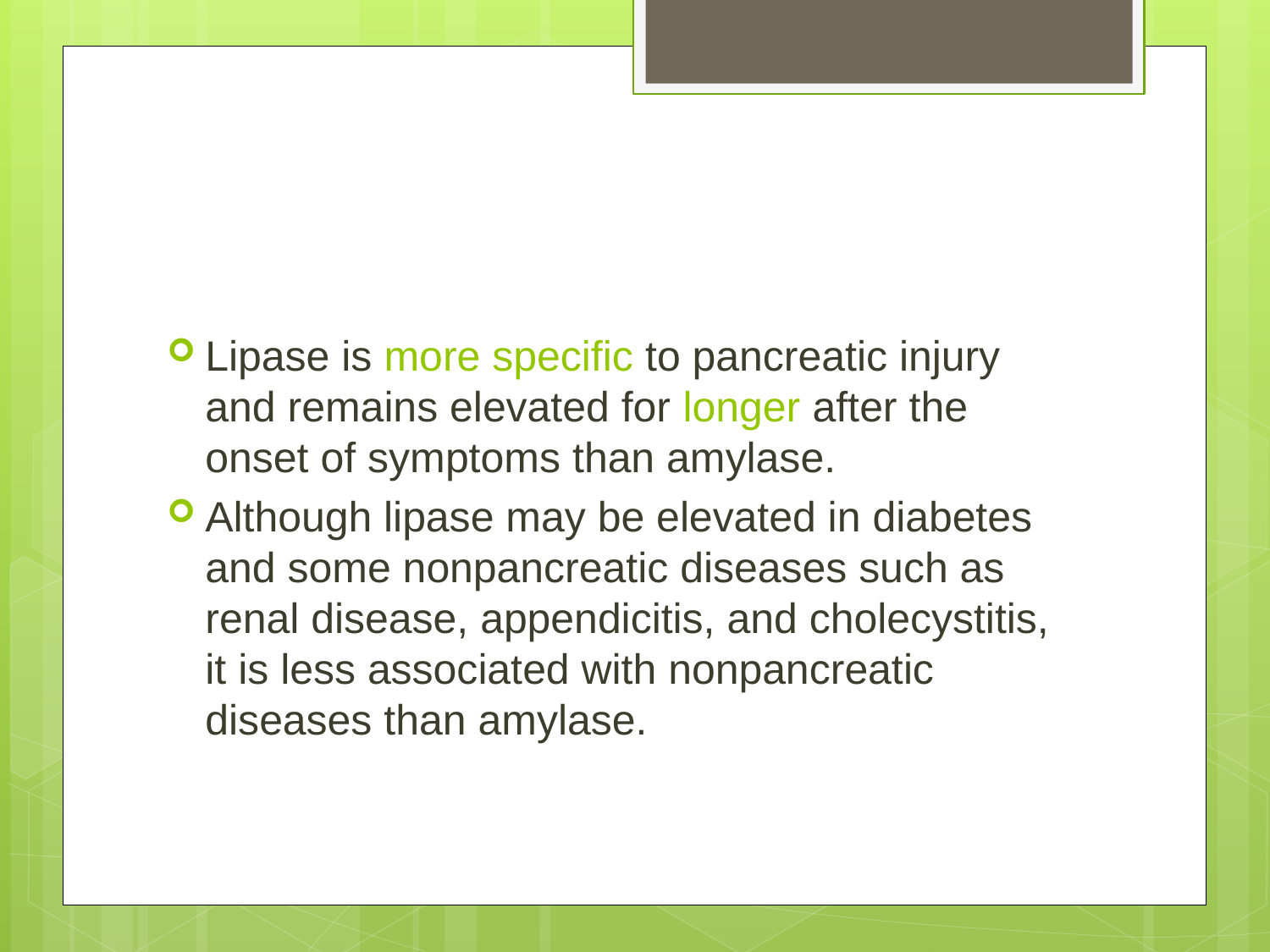

#
Lipase is more specific to pancreatic injury and remains elevated for longer after the onset of symptoms than amylase.
Although lipase may be elevated in diabetes and some nonpancreatic diseases such as renal disease, appendicitis, and cholecystitis, it is less associated with nonpancreatic diseases than amylase.